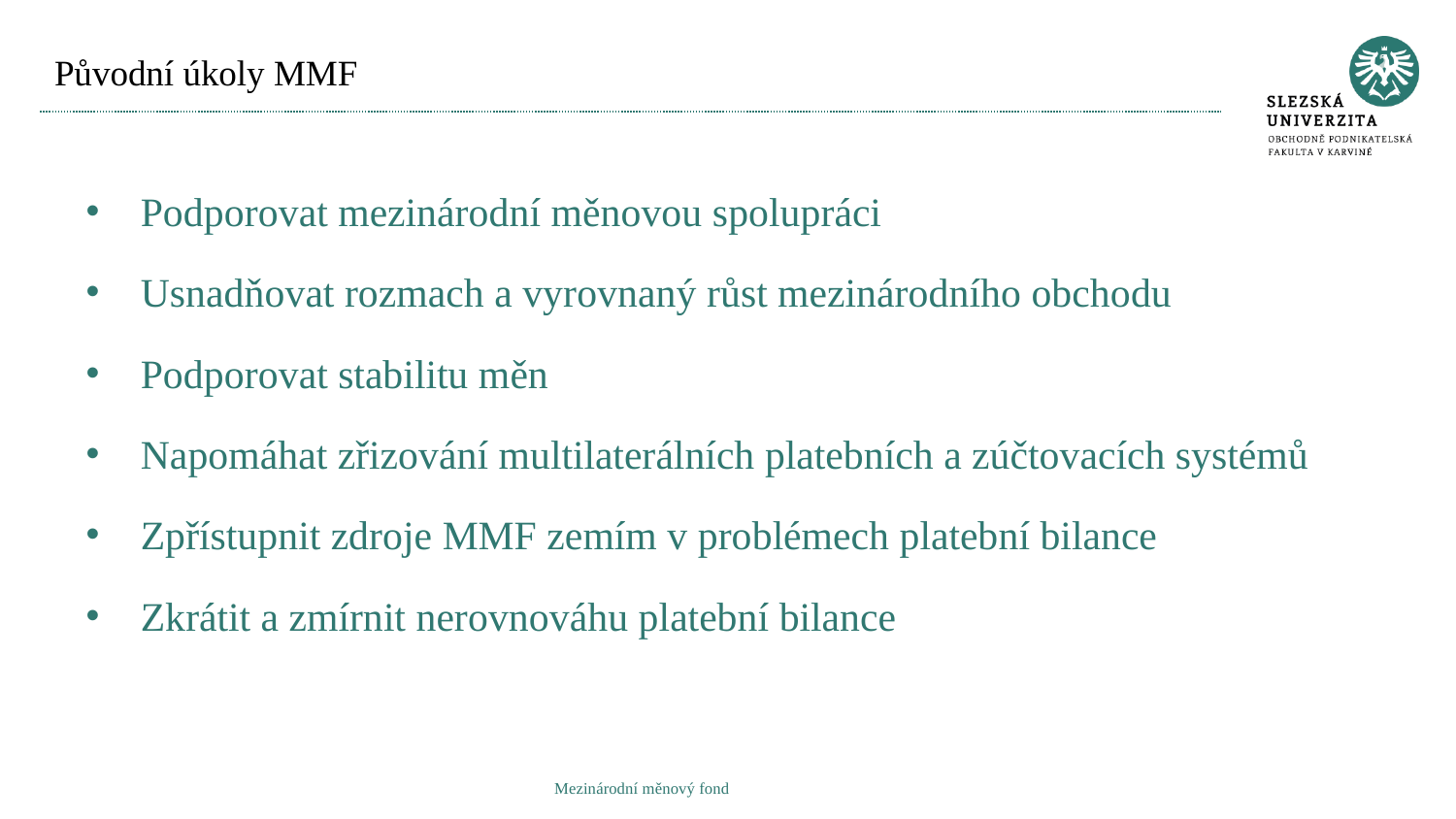

# Původní úkoly MMF
Podporovat mezinárodní měnovou spolupráci
Usnadňovat rozmach a vyrovnaný růst mezinárodního obchodu
Podporovat stabilitu měn
Napomáhat zřizování multilaterálních platebních a zúčtovacích systémů
Zpřístupnit zdroje MMF zemím v problémech platební bilance
Zkrátit a zmírnit nerovnováhu platební bilance